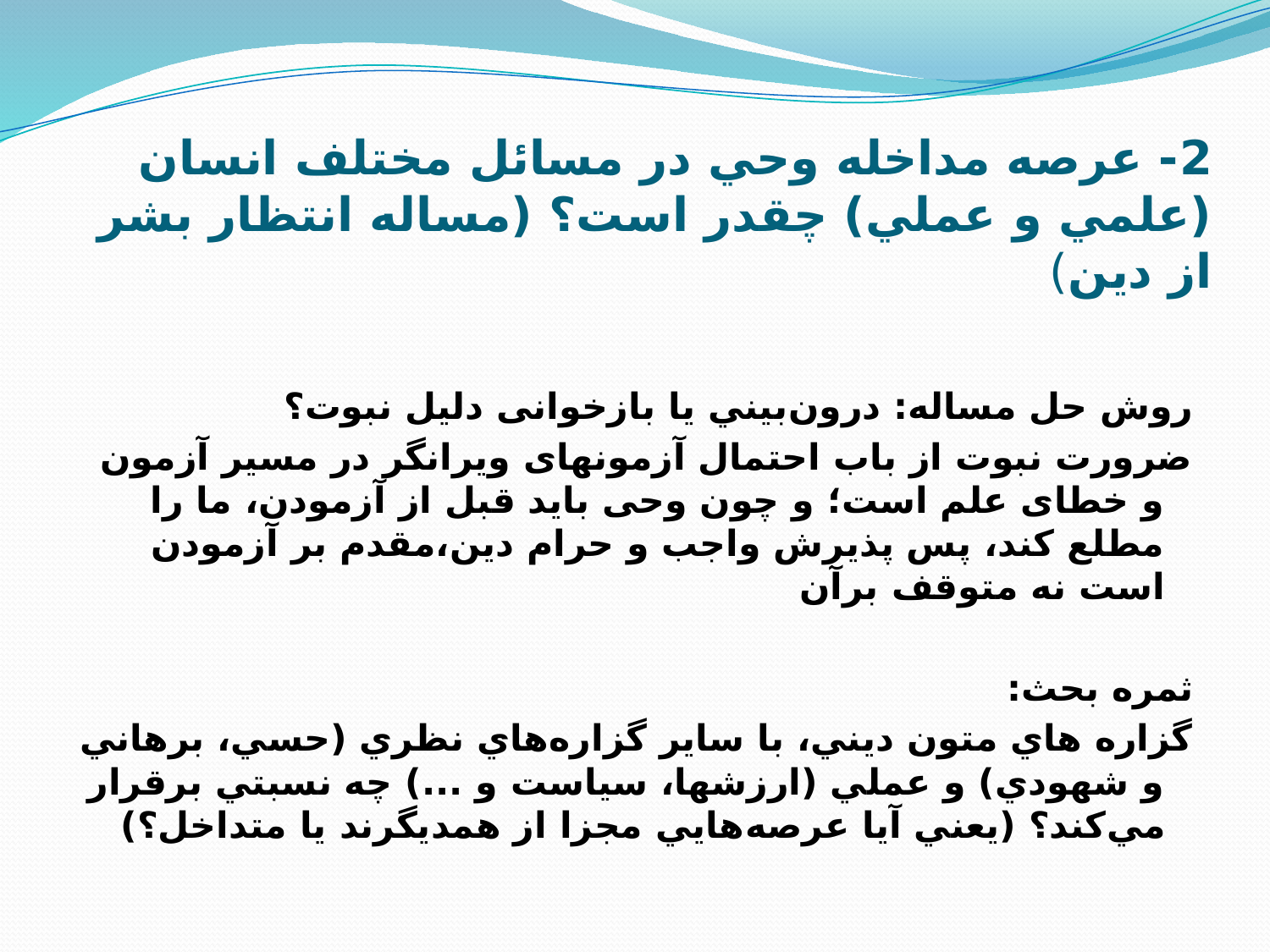

# 2- عرصه مداخله وحي در مسائل مختلف انسان (علمي و عملي) چقدر است؟ (مساله انتظار بشر از دين)
روش حل مساله: درون‌بيني يا بازخوانی دلیل نبوت؟
ضرورت نبوت از باب احتمال آزمونهای ویرانگر در مسیر آزمون و خطای علم است؛ و چون وحی باید قبل از آزمودن، ما را مطلع کند، پس پذیرش واجب و حرام دین،مقدم بر آزمودن است نه متوقف برآن

ثمره بحث:
گزاره هاي متون ديني، با ساير گزاره‌هاي نظري (حسي، برهاني و شهودي) و عملي (ارزشها، سياست و ...) چه نسبتي برقرار مي‌کند؟ (يعني آيا عرصه‌هايي مجزا از همديگرند يا متداخل؟)